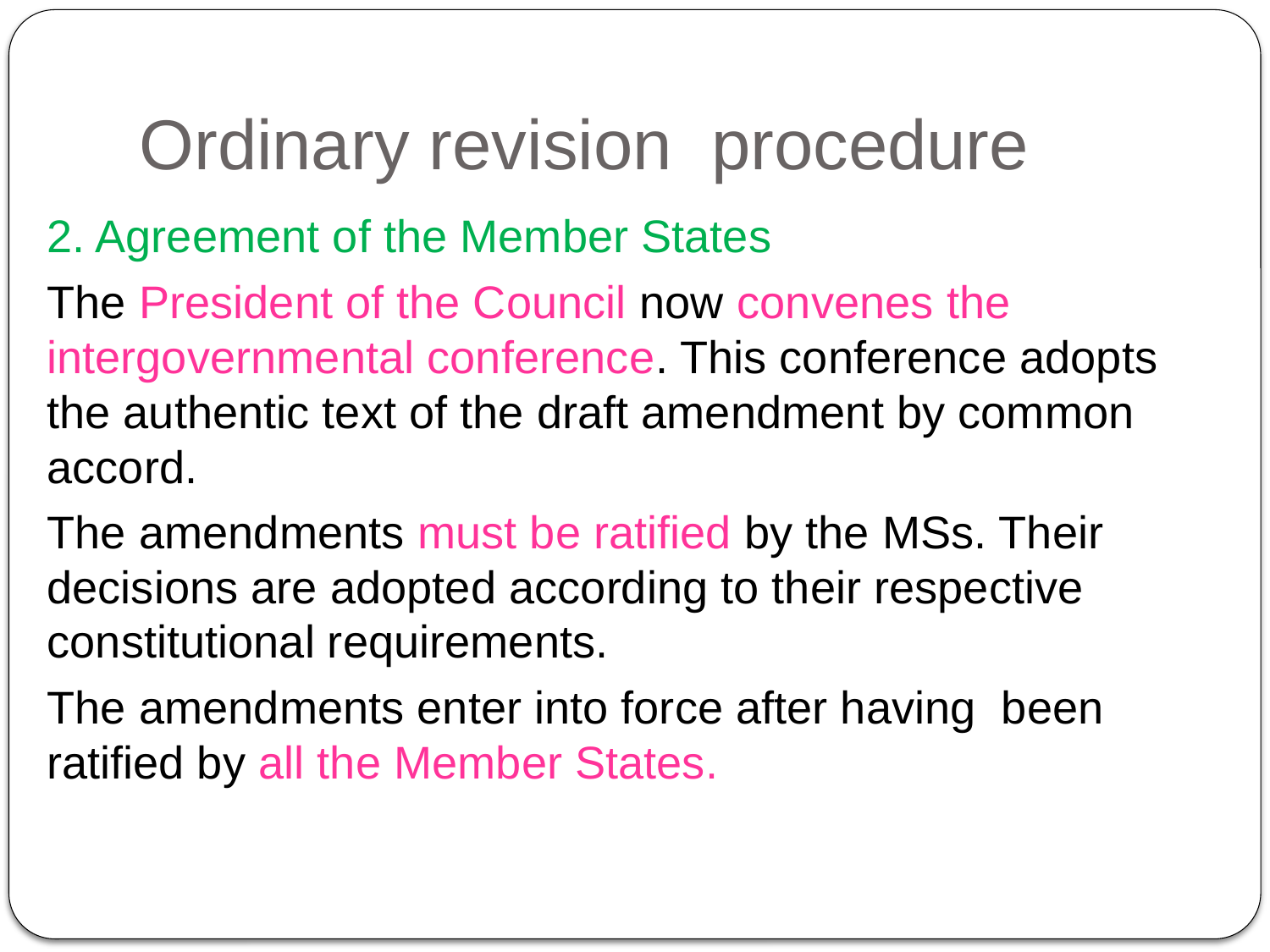

# Ordinary revision  procedure
2. Agreement of the Member States
The President of the Council now convenes the intergovernmental conference. This conference adopts the authentic text of the draft amendment by common accord.
The amendments must be ratified by the MSs. Their decisions are adopted according to their respective constitutional requirements.
The amendments enter into force after having  been ratified by all the Member States.